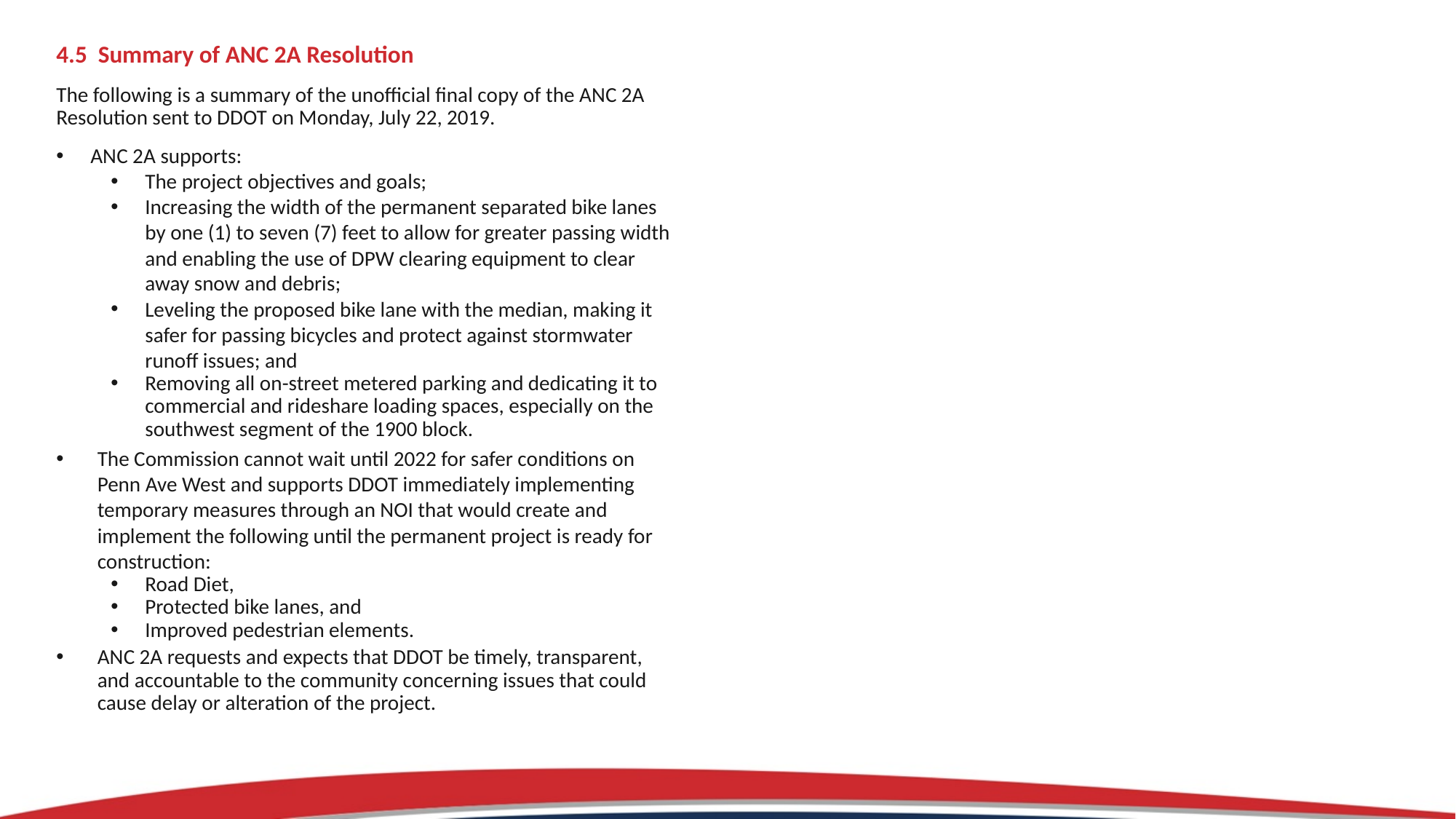

4.5  Summary of ANC 2A Resolution
The following is a summary of the unofficial final copy of the ANC 2A Resolution sent to DDOT on Monday, July 22, 2019.
ANC 2A supports:
The project objectives and goals;
Increasing the width of the permanent separated bike lanes by one (1) to seven (7) feet to allow for greater passing width and enabling the use of DPW clearing equipment to clear away snow and debris;
Leveling the proposed bike lane with the median, making it safer for passing bicycles and protect against stormwater runoff issues; and
Removing all on-street metered parking and dedicating it to commercial and rideshare loading spaces, especially on the southwest segment of the 1900 block.
The Commission cannot wait until 2022 for safer conditions on Penn Ave West and supports DDOT immediately implementing temporary measures through an NOI that would create and implement the following until the permanent project is ready for construction:
Road Diet,
Protected bike lanes, and
Improved pedestrian elements.
ANC 2A requests and expects that DDOT be timely, transparent, and accountable to the community concerning issues that could cause delay or alteration of the project.

14